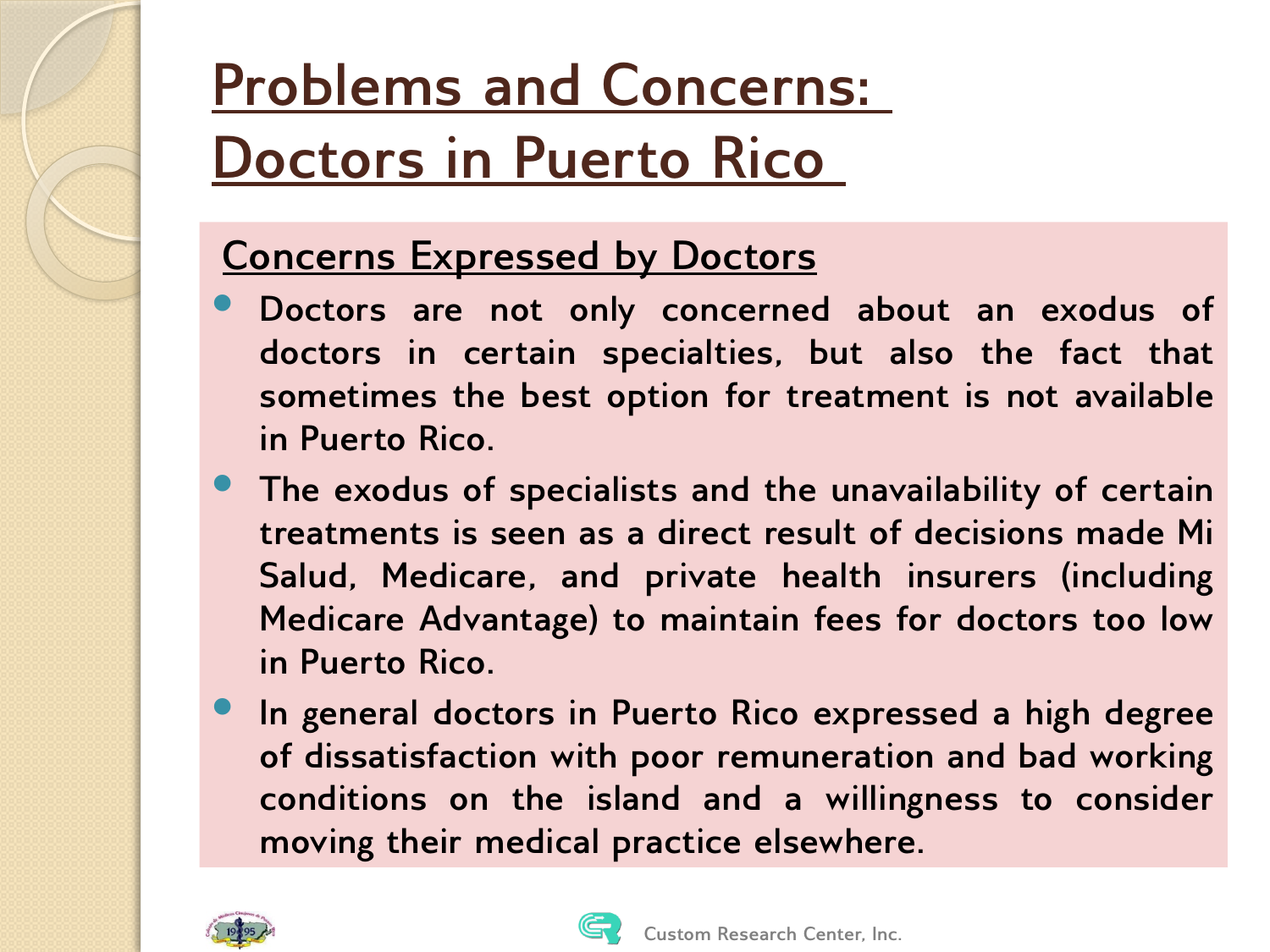

# Problems and Concerns: Doctors in Puerto Rico
Concerns Expressed by Doctors
Doctors are not only concerned about an exodus of doctors in certain specialties, but also the fact that sometimes the best option for treatment is not available in Puerto Rico.
The exodus of specialists and the unavailability of certain treatments is seen as a direct result of decisions made Mi Salud, Medicare, and private health insurers (including Medicare Advantage) to maintain fees for doctors too low in Puerto Rico.
In general doctors in Puerto Rico expressed a high degree of dissatisfaction with poor remuneration and bad working conditions on the island and a willingness to consider moving their medical practice elsewhere.